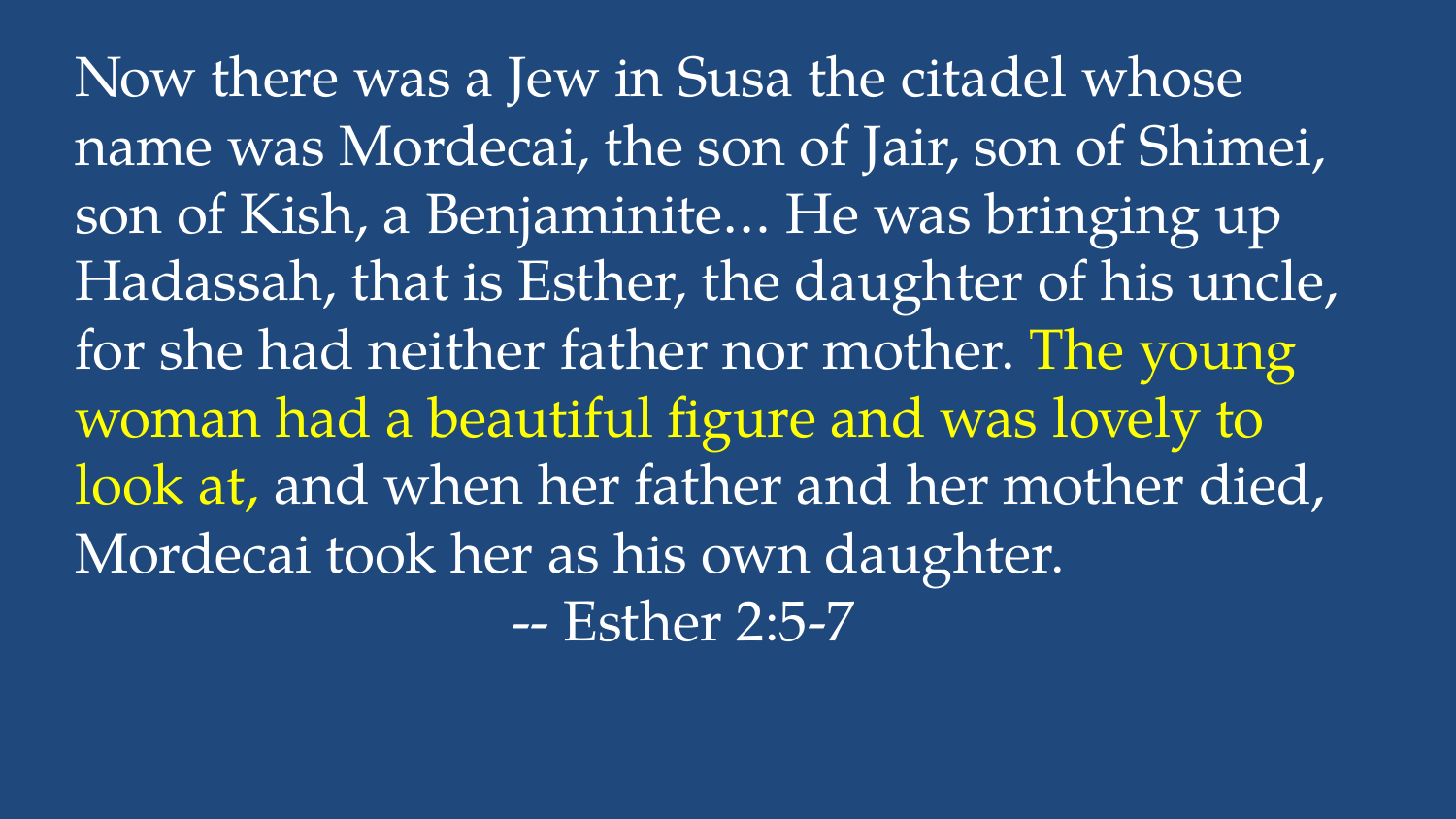

Now there was a Jew in Susa the citadel whose name was Mordecai, the son of Jair, son of Shimei, son of Kish, a Benjaminite… He was bringing up Hadassah, that is Esther, the daughter of his uncle, for she had neither father nor mother. The young woman had a beautiful figure and was lovely to look at, and when her father and her mother died, Mordecai took her as his own daughter.
			-- Esther 2:5-7